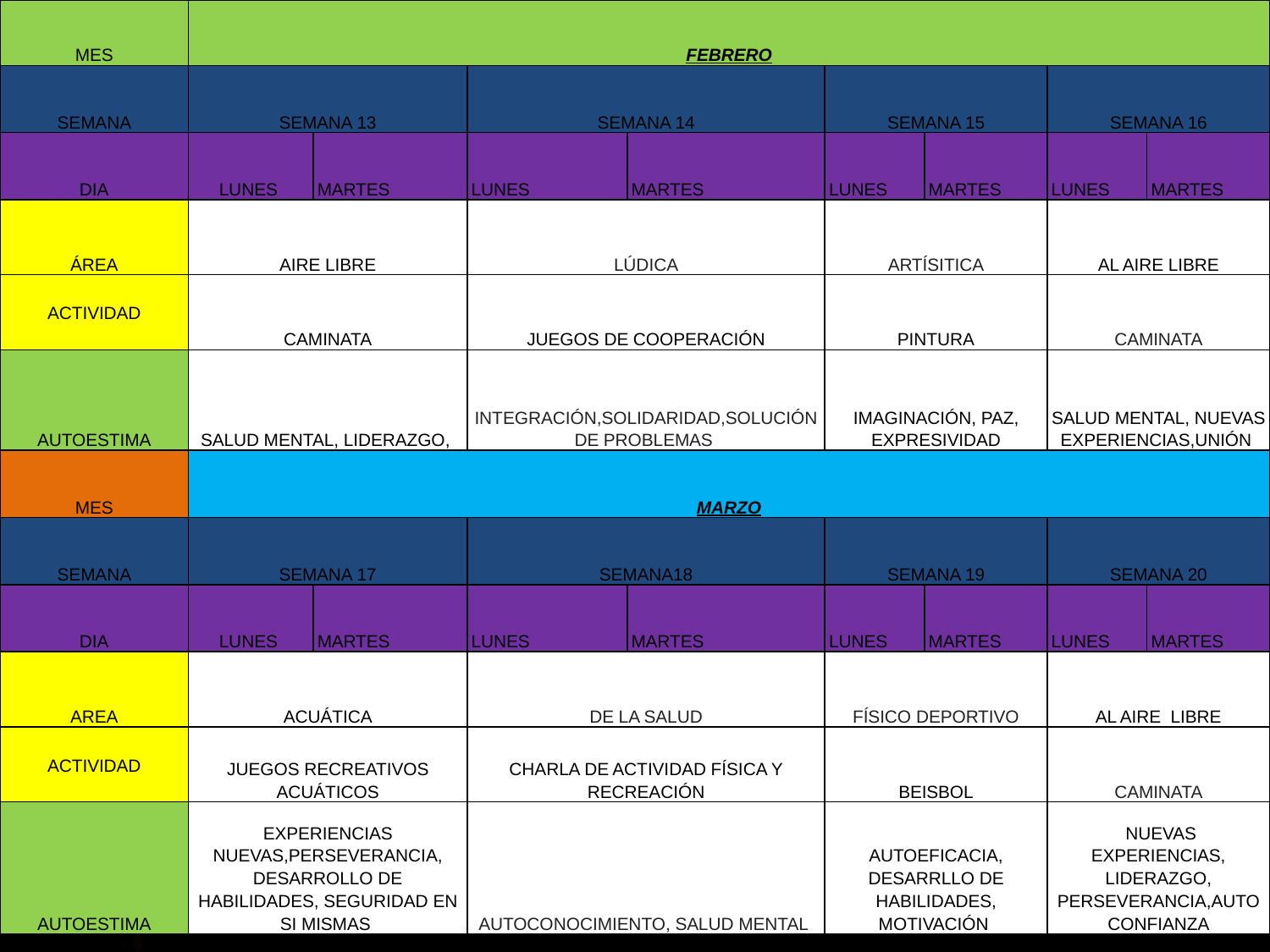

| MES | FEBRERO |  |  |  |  |  |  |  |
| --- | --- | --- | --- | --- | --- | --- | --- | --- |
| SEMANA | SEMANA 13 |  | SEMANA 14 |  | SEMANA 15 |  | SEMANA 16 |  |
| DIA | LUNES | MARTES | LUNES | MARTES | LUNES | MARTES | LUNES | MARTES |
| ÁREA | AIRE LIBRE |  | LÚDICA |  | ARTÍSITICA |  | AL AIRE LIBRE |  |
| ACTIVIDAD | CAMINATA |  | JUEGOS DE COOPERACIÓN |  | PINTURA |  | CAMINATA |  |
| AUTOESTIMA | SALUD MENTAL, LIDERAZGO, |  | INTEGRACIÓN,SOLIDARIDAD,SOLUCIÓN DE PROBLEMAS |  | IMAGINACIÓN, PAZ, EXPRESIVIDAD |  | SALUD MENTAL, NUEVAS EXPERIENCIAS,UNIÓN |  |
| MES | MARZO |  |  |  |  |  |  |  |
| SEMANA | SEMANA 17 |  | SEMANA18 |  | SEMANA 19 |  | SEMANA 20 |  |
| DIA | LUNES | MARTES | LUNES | MARTES | LUNES | MARTES | LUNES | MARTES |
| AREA | ACUÁTICA |  | DE LA SALUD |  | FÍSICO DEPORTIVO |  | AL AIRE LIBRE |  |
| ACTIVIDAD | JUEGOS RECREATIVOS ACUÁTICOS |  | CHARLA DE ACTIVIDAD FÍSICA Y RECREACIÓN |  | BEISBOL |  | CAMINATA |  |
| AUTOESTIMA | EXPERIENCIAS NUEVAS,PERSEVERANCIA, DESARROLLO DE HABILIDADES, SEGURIDAD EN SI MISMAS |  | AUTOCONOCIMIENTO, SALUD MENTAL |  | AUTOEFICACIA, DESARRLLO DE HABILIDADES, MOTIVACIÓN |  | NUEVAS EXPERIENCIAS, LIDERAZGO, PERSEVERANCIA,AUTOCONFIANZA |  |